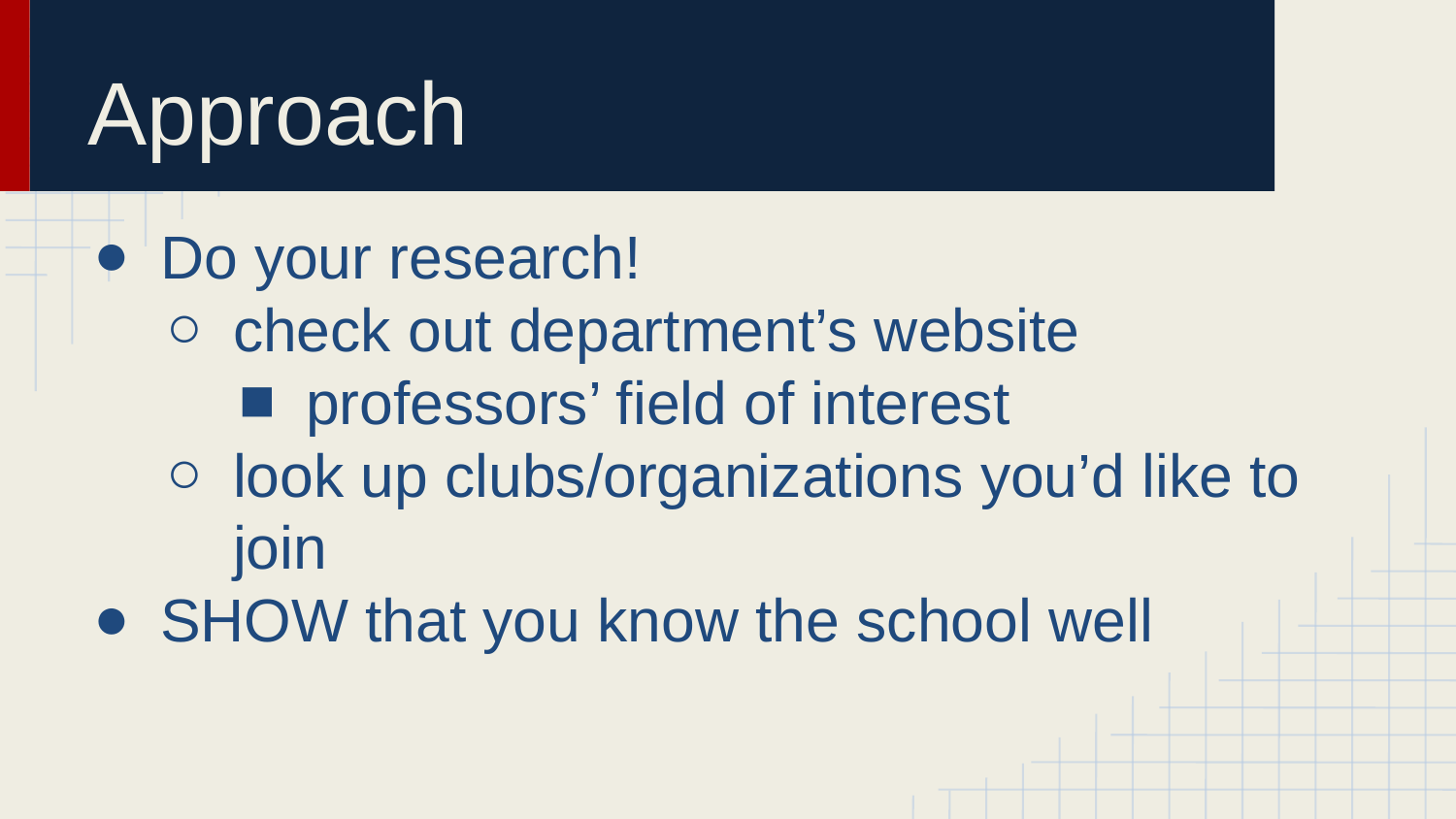

# Approach
Do your research!
check out department’s website
professors’ field of interest
look up clubs/organizations you’d like to join
SHOW that you know the school well